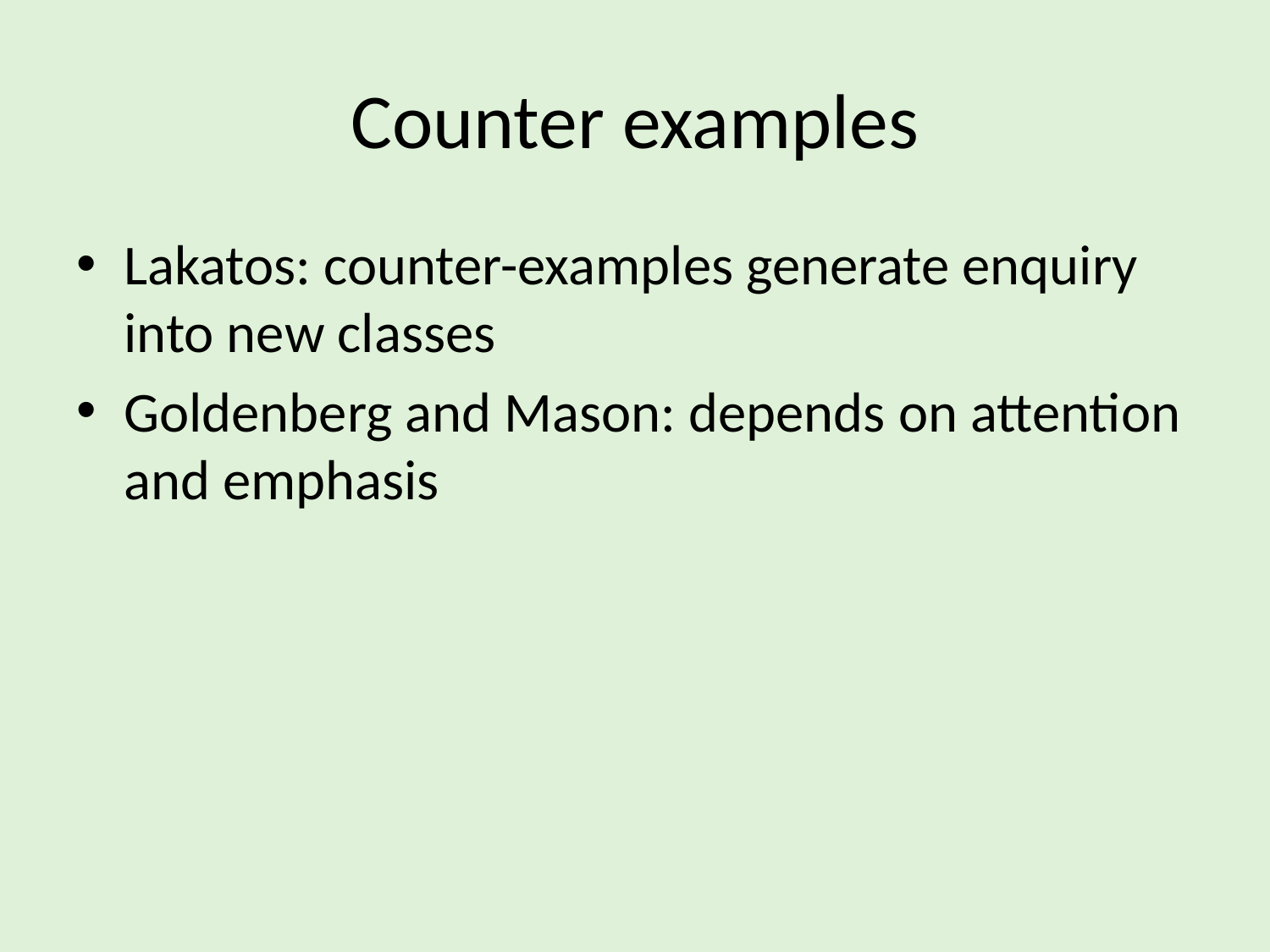

# Counter examples
Lakatos: counter-examples generate enquiry into new classes
Goldenberg and Mason: depends on attention and emphasis